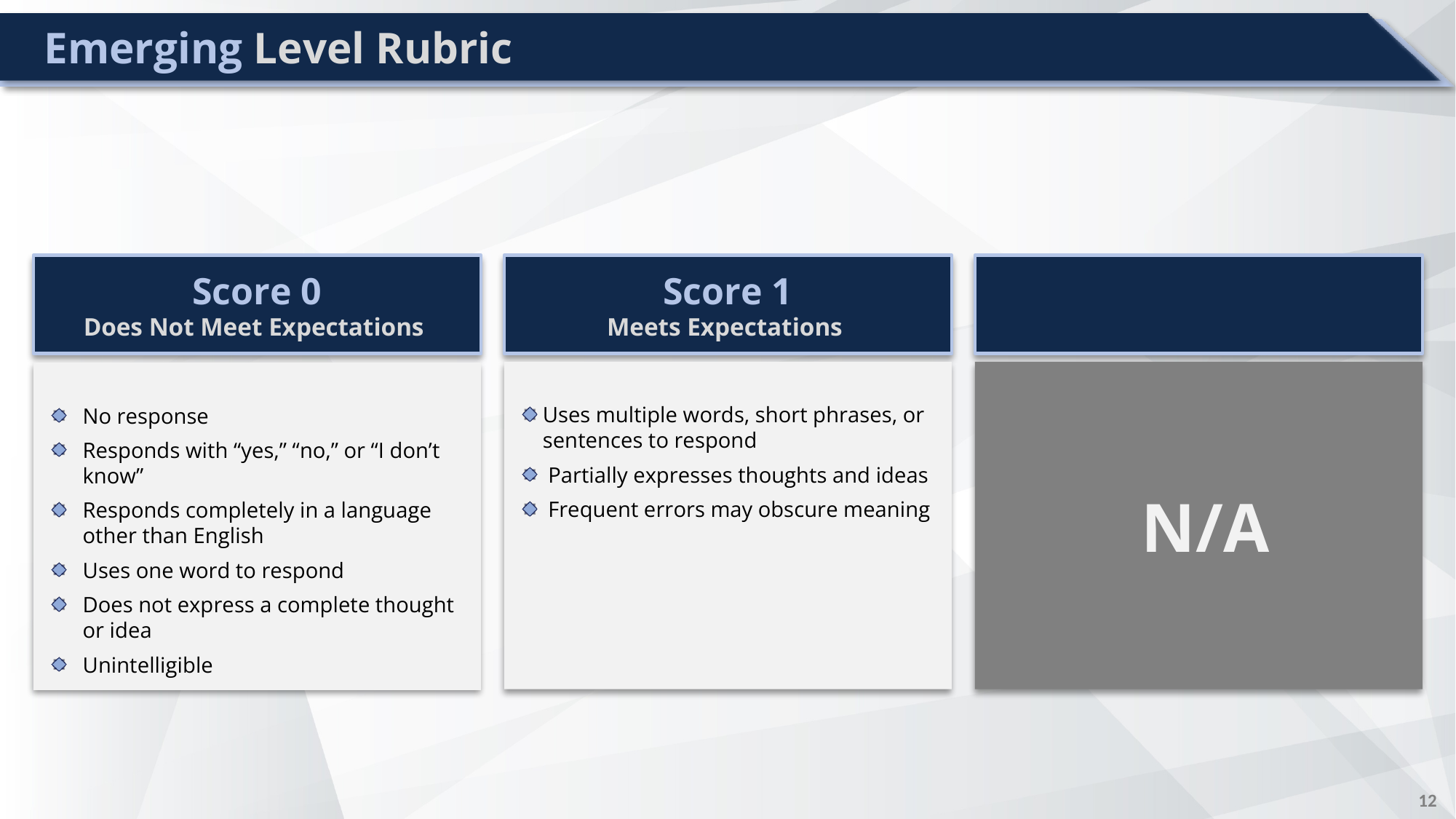

# Emerging Level Rubric
Score 0
Does Not Meet Expectations
Score 1
Meets Expectations

Uses multiple words, short phrases, or sentences to respond
 Partially expresses thoughts and ideas
 Frequent errors may obscure meaning
N/A

  No response
  Responds with “yes,” “no,” or “I don’t
  know”
  Responds completely in a language
  other than English
  Uses one word to respond
  Does not express a complete thought
  or idea
  Unintelligible
12